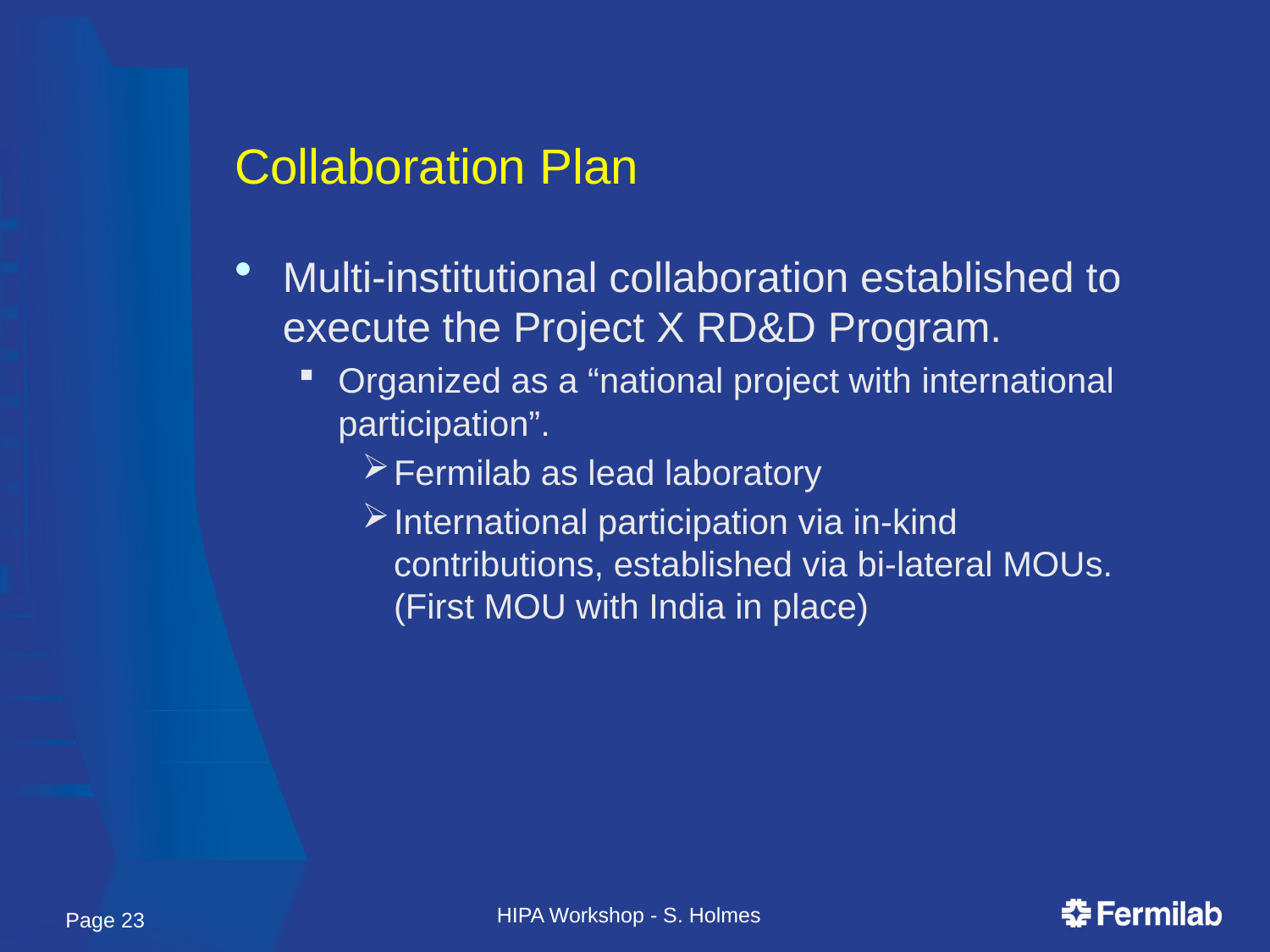

# Collaboration Plan
Multi-institutional collaboration established to execute the Project X RD&D Program.
Organized as a “national project with international participation”.
Fermilab as lead laboratory
International participation via in-kind contributions, established via bi-lateral MOUs. (First MOU with India in place)

HIPA Workshop - S. Holmes
Page 23